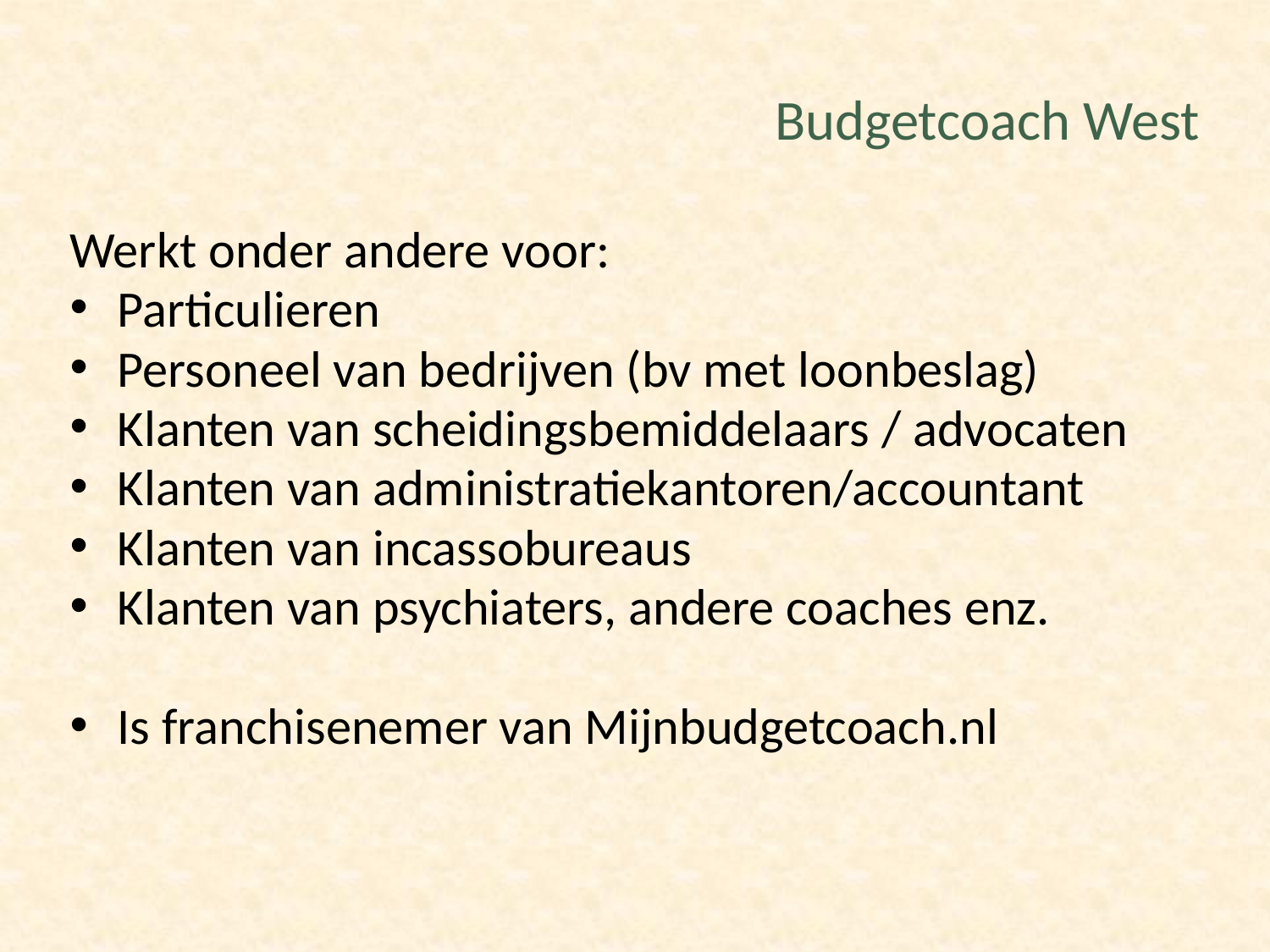

# Budgetcoach West
Werkt onder andere voor:
Particulieren
Personeel van bedrijven (bv met loonbeslag)
Klanten van scheidingsbemiddelaars / advocaten
Klanten van administratiekantoren/accountant
Klanten van incassobureaus
Klanten van psychiaters, andere coaches enz.

Is franchisenemer van Mijnbudgetcoach.nl